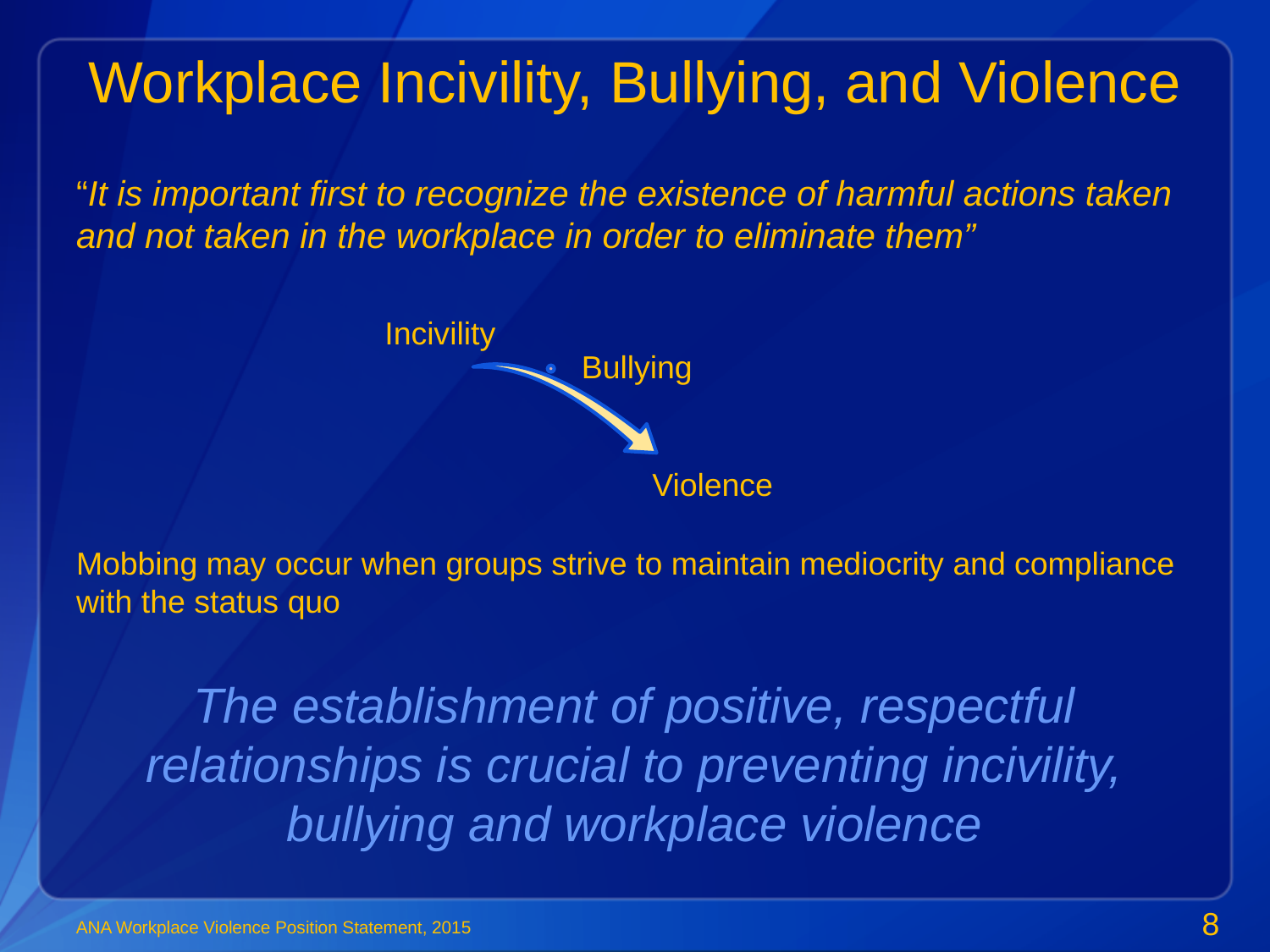

# Workplace Incivility, Bullying, and Violence
“It is important first to recognize the existence of harmful actions taken and not taken in the workplace in order to eliminate them”

Mobbing may occur when groups strive to maintain mediocrity and compliance with the status quo

The establishment of positive, respectful relationships is crucial to preventing incivility, bullying and workplace violence

Incivility
Bullying
Violence
8
ANA Workplace Violence Position Statement, 2015